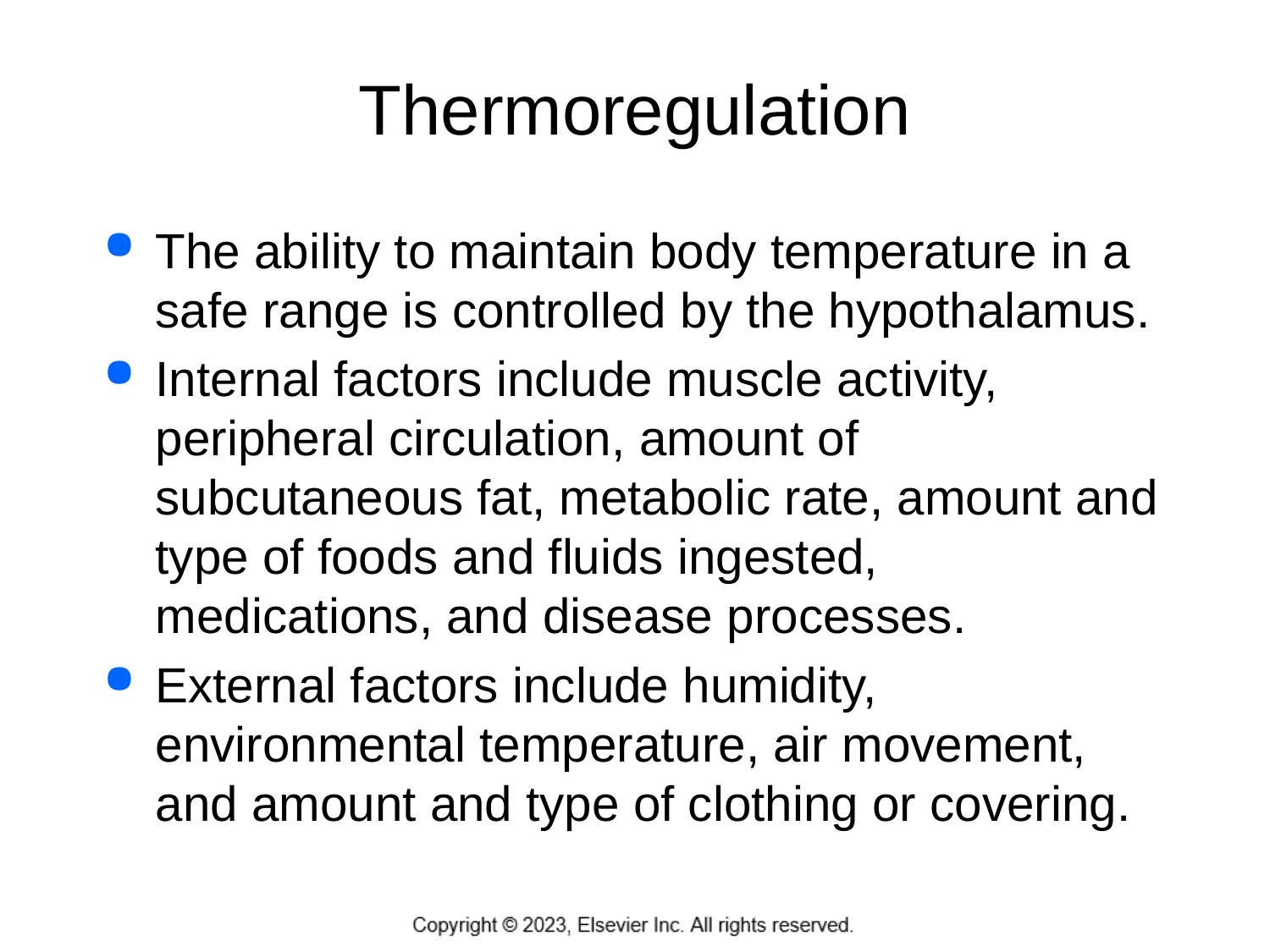

# Thermoregulation
The ability to maintain body temperature in a safe range is controlled by the hypothalamus.
Internal factors include muscle activity, peripheral circulation, amount of subcutaneous fat, metabolic rate, amount and type of foods and fluids ingested, medications, and disease processes.
External factors include humidity, environmental temperature, air movement, and amount and type of clothing or covering.